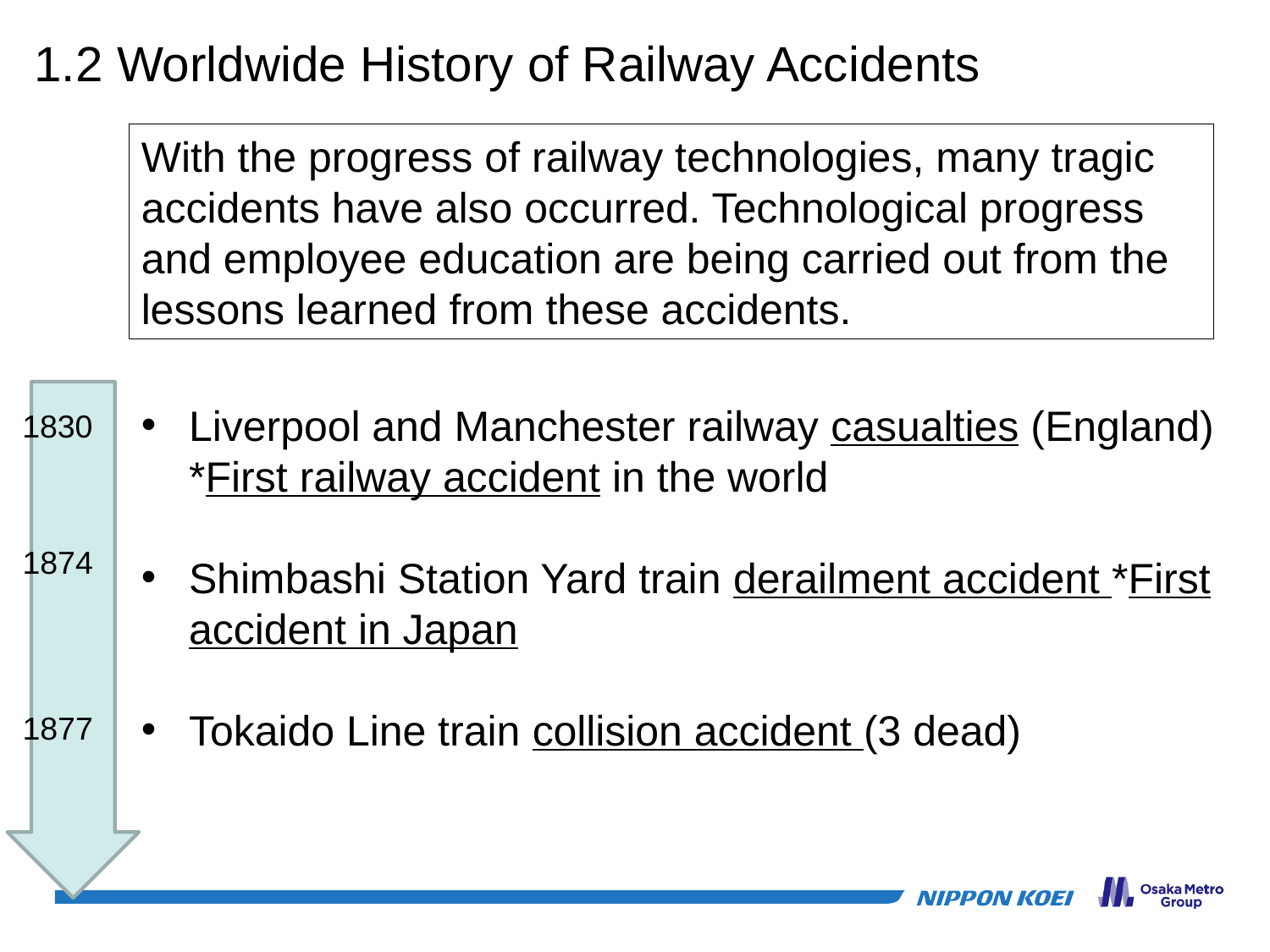

1.2 Worldwide History of Railway Accidents
With the progress of railway technologies, many tragic accidents have also occurred. Technological progress and employee education are being carried out from the lessons learned from these accidents.
Liverpool and Manchester railway casualties (England) *First railway accident in the world

Shimbashi Station Yard train derailment accident *First accident in Japan

Tokaido Line train collision accident (3 dead)

1830
1874

1877